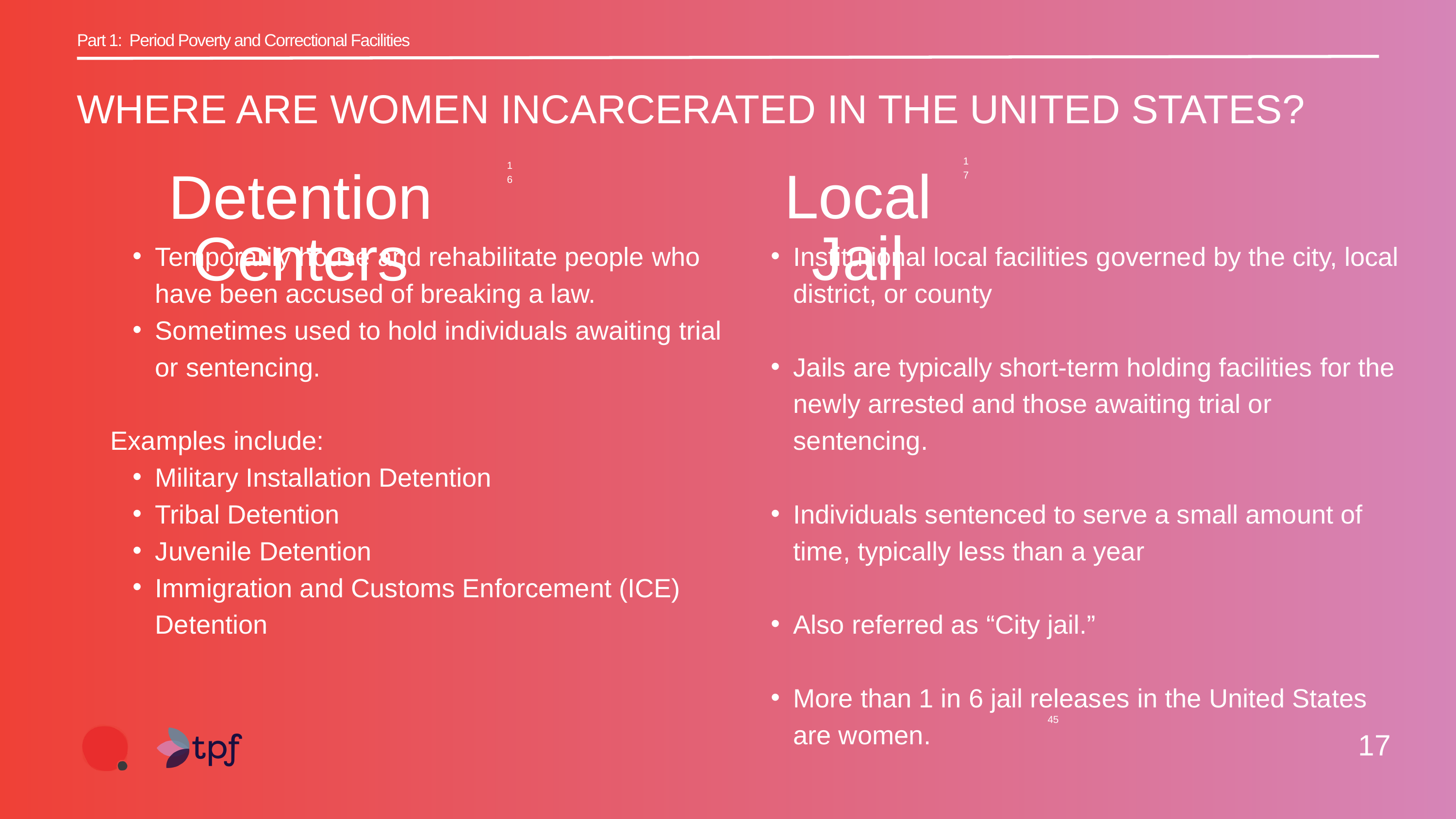

Part 1:  Period Poverty and Correctional Facilities

WHERE ARE WOMEN INCARCERATED IN THE UNITED STATES?
17
16
Local Jail
Detention Centers
Temporarily house and rehabilitate people who have been accused of breaking a law.
Sometimes used to hold individuals awaiting trial or sentencing.

Examples include:
Military Installation Detention
Tribal Detention
Juvenile Detention
Immigration and Customs Enforcement (ICE) Detention
Institutional local facilities governed by the city, local district, or county

Jails are typically short-term holding facilities for the newly arrested and those awaiting trial or sentencing.

Individuals sentenced to serve a small amount of time, typically less than a year

Also referred as “City jail.”

More than 1 in 6 jail releases in the United States are women.
45

17